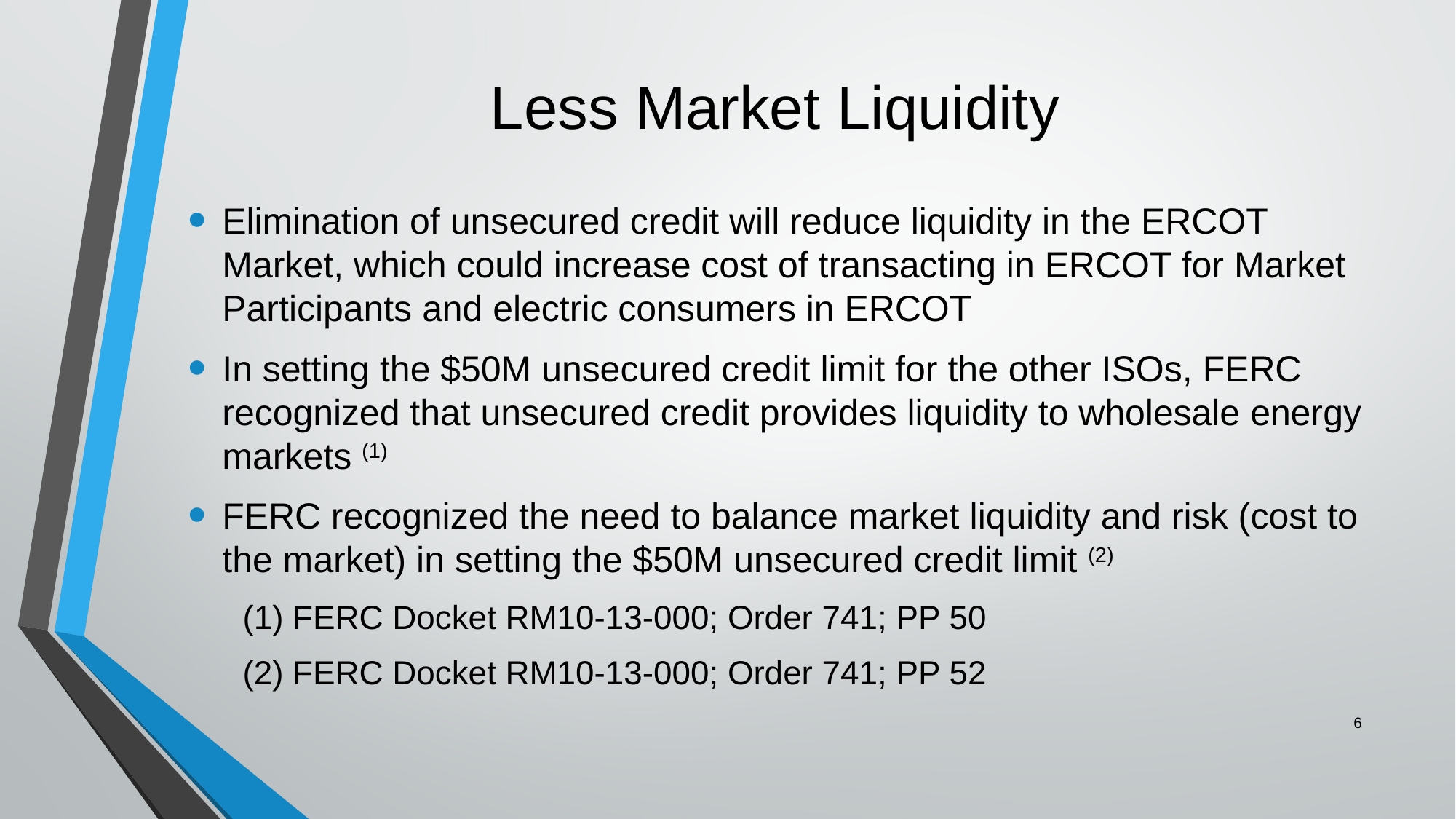

# Less Market Liquidity
Elimination of unsecured credit will reduce liquidity in the ERCOT Market, which could increase cost of transacting in ERCOT for Market Participants and electric consumers in ERCOT
In setting the $50M unsecured credit limit for the other ISOs, FERC recognized that unsecured credit provides liquidity to wholesale energy markets (1)
FERC recognized the need to balance market liquidity and risk (cost to the market) in setting the $50M unsecured credit limit (2)
(1) FERC Docket RM10-13-000; Order 741; PP 50
(2) FERC Docket RM10-13-000; Order 741; PP 52

6